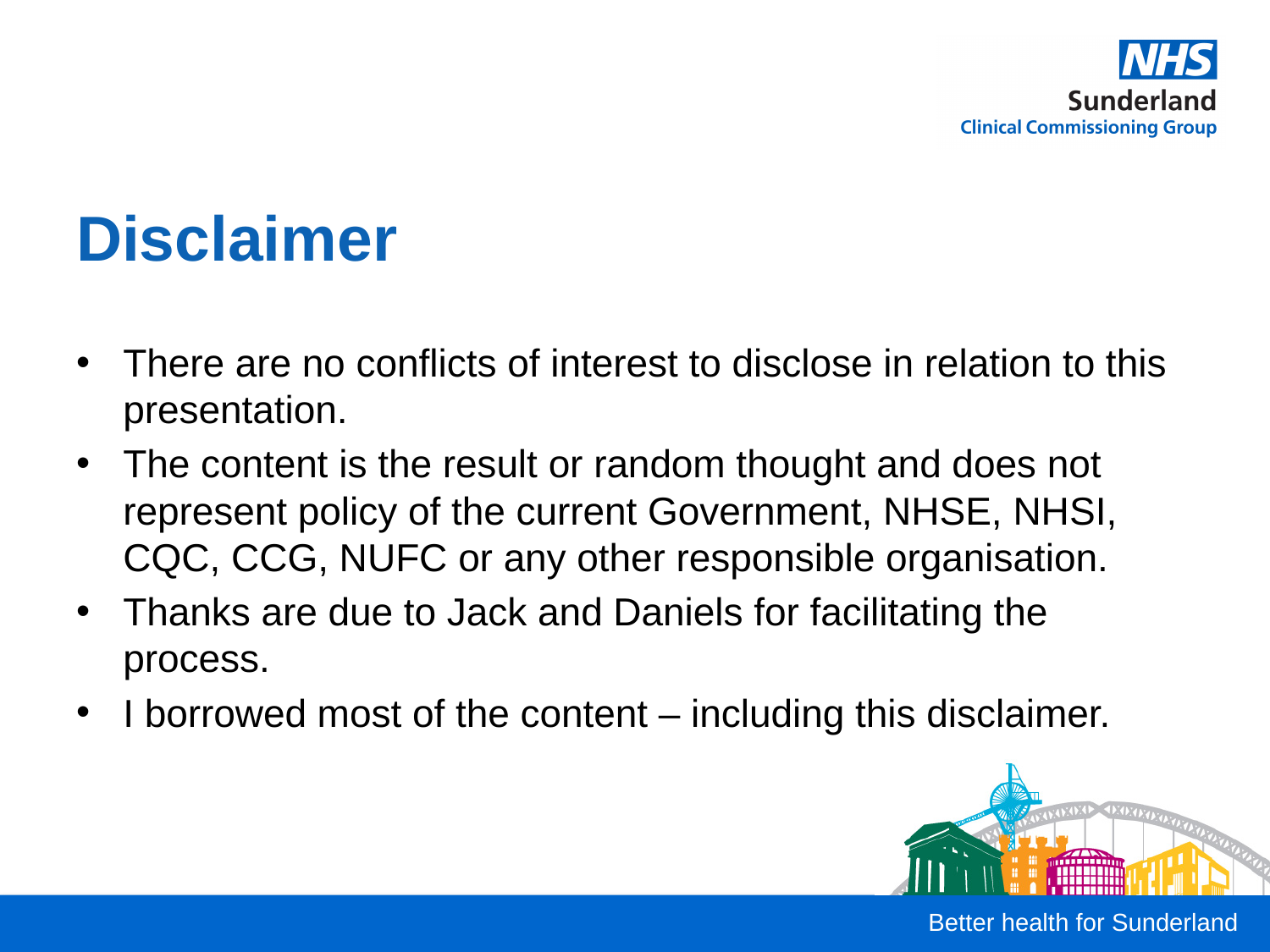

# Disclaimer
There are no conflicts of interest to disclose in relation to this presentation.
The content is the result or random thought and does not represent policy of the current Government, NHSE, NHSI, CQC, CCG, NUFC or any other responsible organisation.
Thanks are due to Jack and Daniels for facilitating the process.
I borrowed most of the content – including this disclaimer.